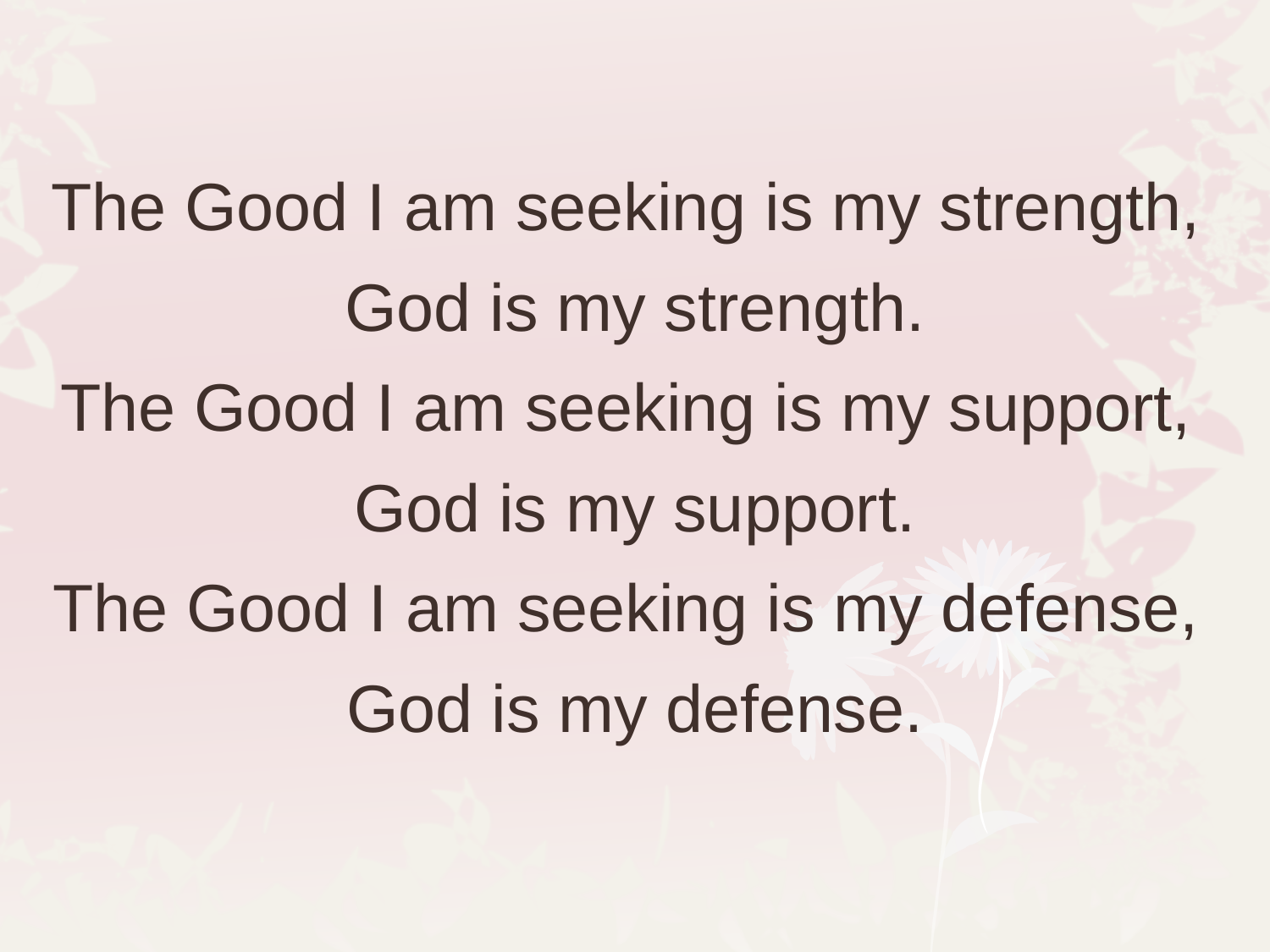

The Good I am seeking is my strength,
God is my strength.
The Good I am seeking is my support,
God is my support.
The Good I am seeking is my defense,
God is my defense.